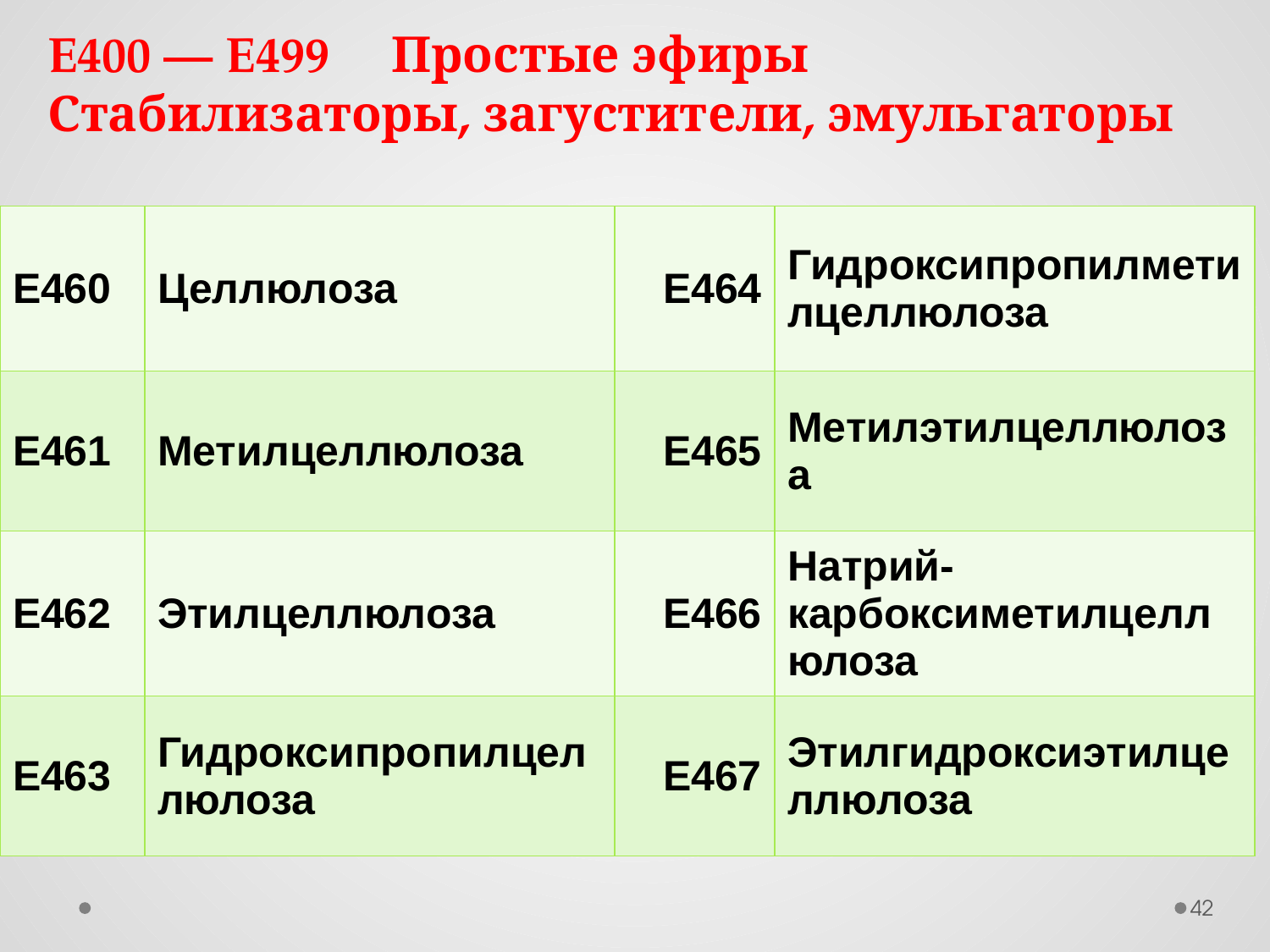

E400 — E499     Простые эфиры
Стабилизаторы, загустители, эмульгаторы
| E460 | Целлюлоза | E464 | Гидроксипропилметилцеллюлоза |
| --- | --- | --- | --- |
| E461 | Метилцеллюлоза | E465 | Метилэтилцеллюлоза |
| E462 | Этилцеллюлоза | E466 | Натрий-карбоксиметилцеллюлоза |
| E463 | Гидроксипропилцеллюлоза | E467 | Этилгидроксиэтилцеллюлоза |
42